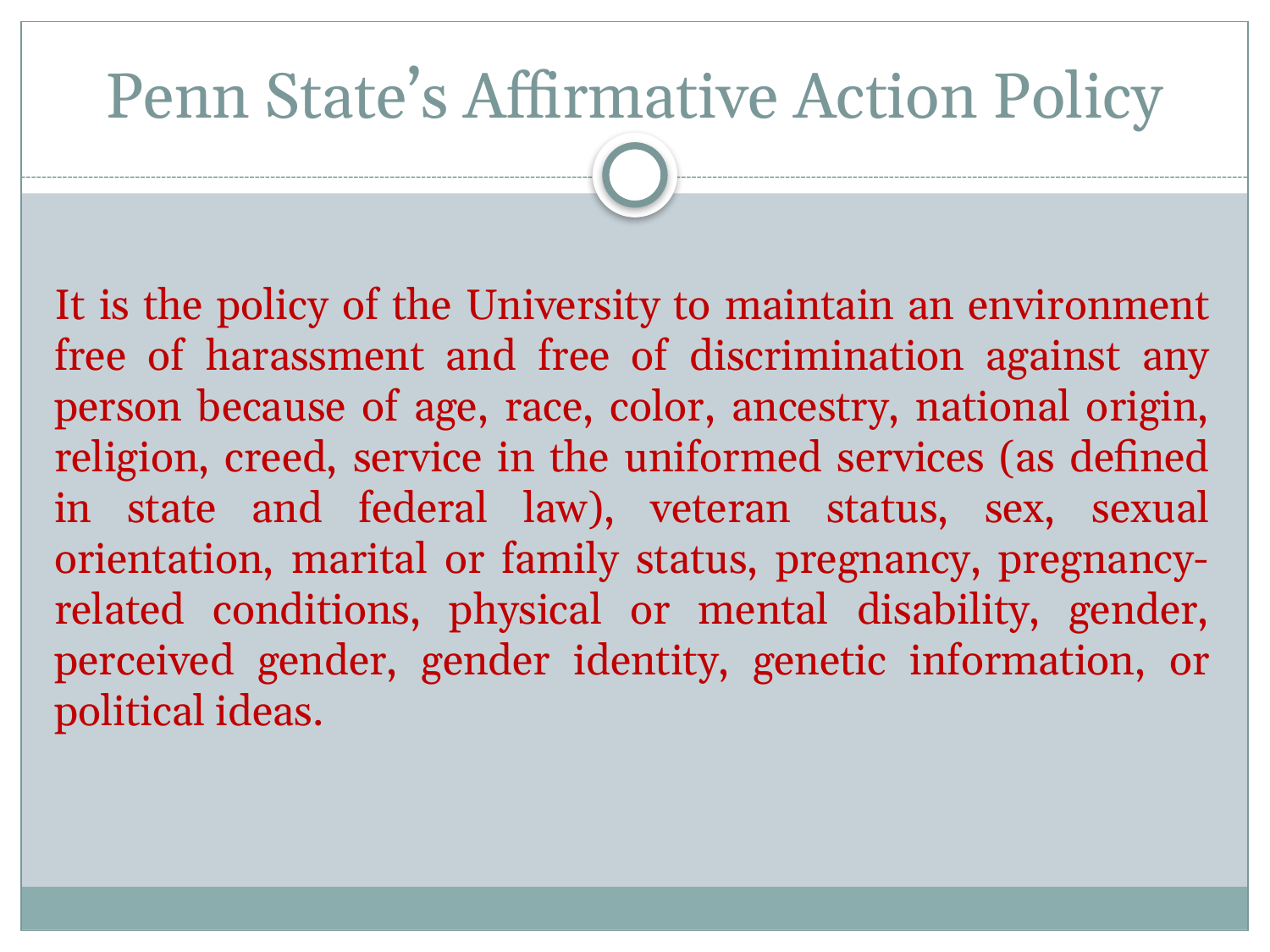

# Penn State’s Affirmative Action Policy

It is the policy of the University to maintain an environment free of harassment and free of discrimination against any person because of age, race, color, ancestry, national origin, religion, creed, service in the uniformed services (as defined in state and federal law), veteran status, sex, sexual orientation, marital or family status, pregnancy, pregnancy-related conditions, physical or mental disability, gender, perceived gender, gender identity, genetic information, or political ideas.